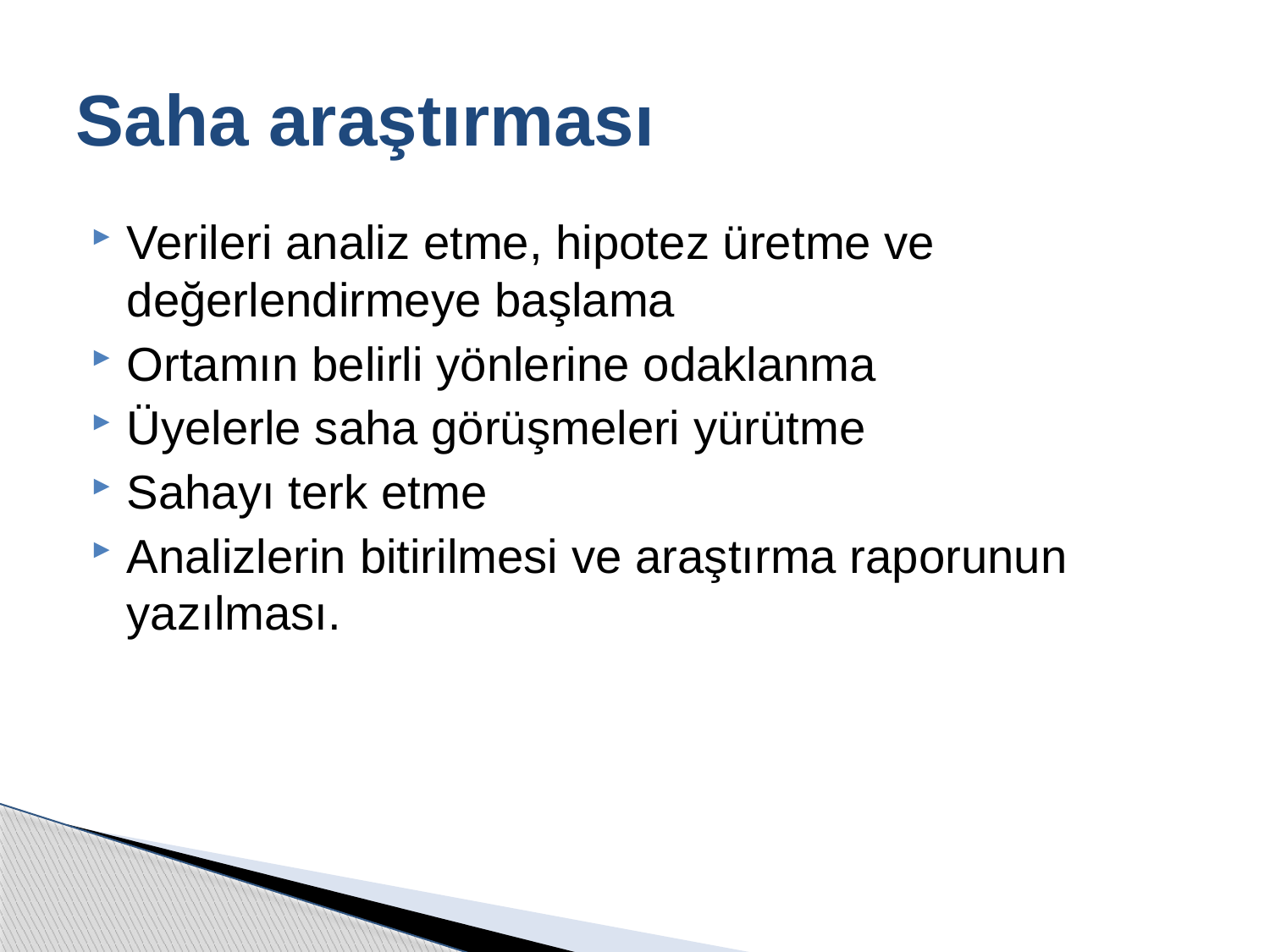

# Saha araştırması
Verileri analiz etme, hipotez üretme ve değerlendirmeye başlama
Ortamın belirli yönlerine odaklanma
Üyelerle saha görüşmeleri yürütme
Sahayı terk etme
Analizlerin bitirilmesi ve araştırma raporunun yazılması.